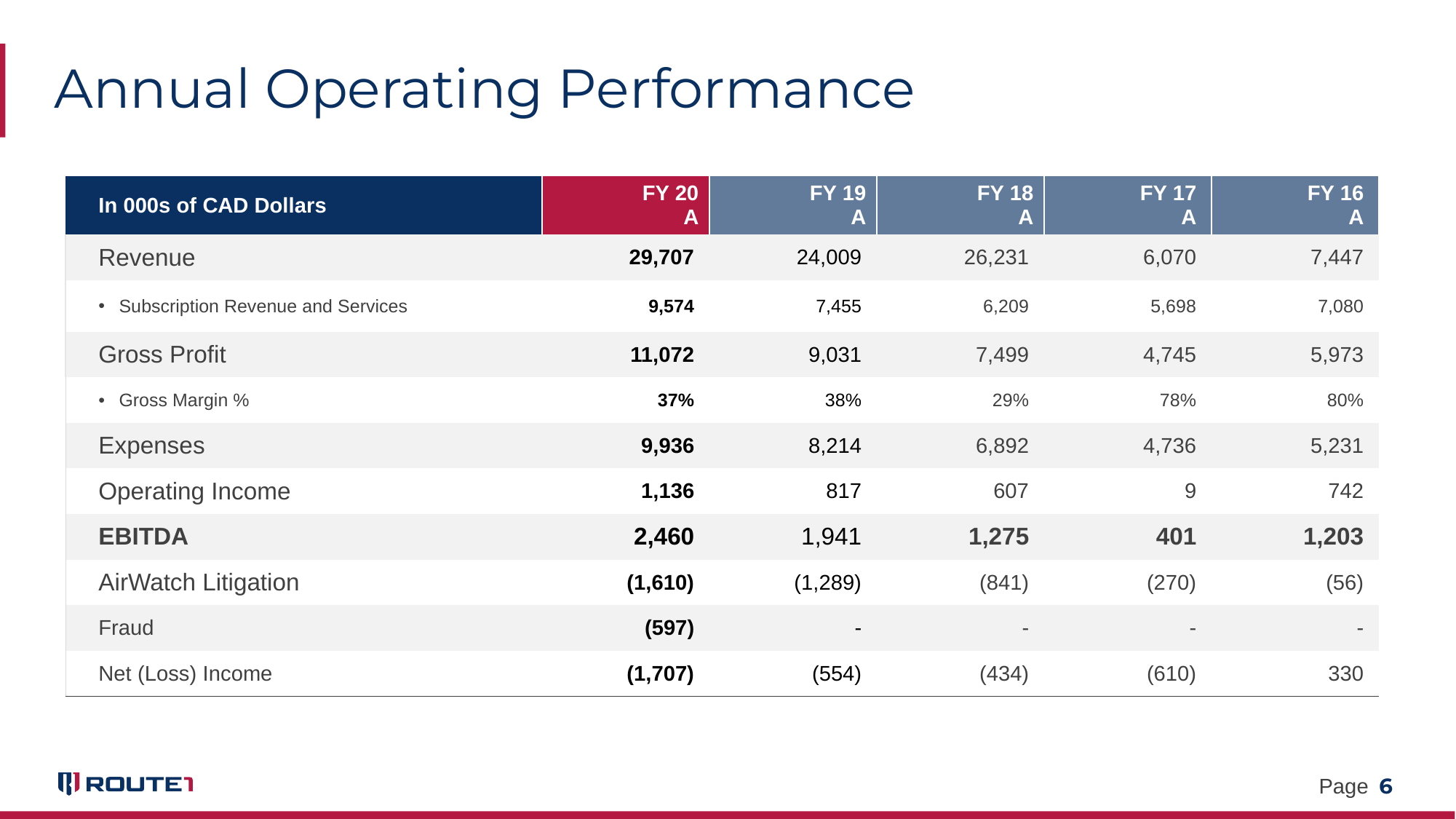

# Annual Operating Performance
| In 000s of CAD Dollars | FY 20 A | FY 19 A | FY 18 A | FY 17 A | FY 16 A |
| --- | --- | --- | --- | --- | --- |
| Revenue | 29,707 | 24,009 | 26,231 | 6,070 | 7,447 |
| Subscription Revenue and Services | 9,574 | 7,455 | 6,209 | 5,698 | 7,080 |
| Gross Profit | 11,072 | 9,031 | 7,499 | 4,745 | 5,973 |
| Gross Margin % | 37% | 38% | 29% | 78% | 80% |
| Expenses | 9,936 | 8,214 | 6,892 | 4,736 | 5,231 |
| Operating Income | 1,136 | 817 | 607 | 9 | 742 |
| EBITDA | 2,460 | 1,941 | 1,275 | 401 | 1,203 |
| AirWatch Litigation | (1,610) | (1,289) | (841) | (270) | (56) |
| Fraud | (597) | - | - | - | - |
| Net (Loss) Income | (1,707) | (554) | (434) | (610) | 330 |
6